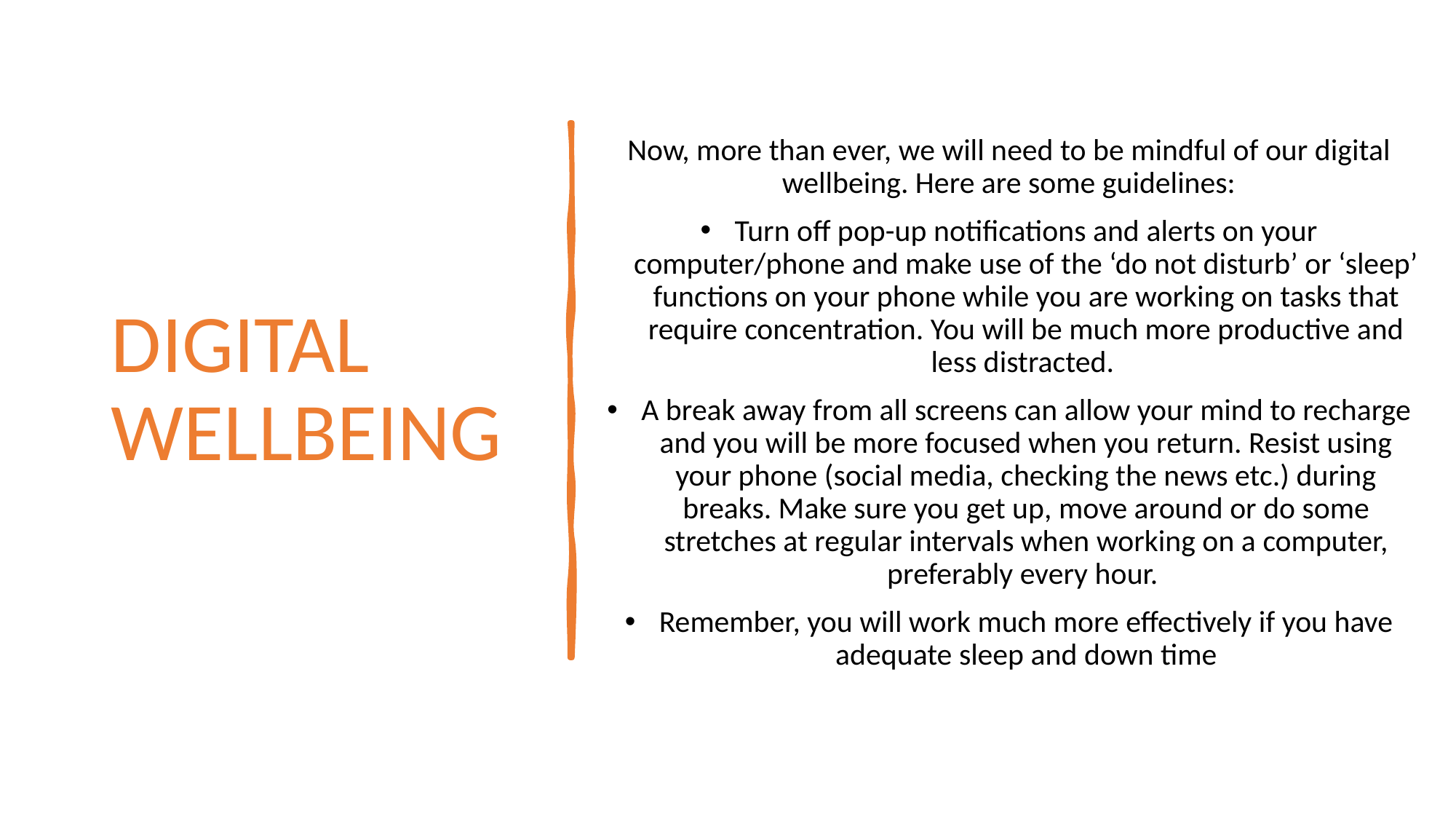

Now, more than ever, we will need to be mindful of our digital wellbeing. Here are some guidelines:
Turn off pop-up notifications and alerts on your computer/phone and make use of the ‘do not disturb’ or ‘sleep’ functions on your phone while you are working on tasks that require concentration. You will be much more productive and less distracted.
A break away from all screens can allow your mind to recharge and you will be more focused when you return. Resist using your phone (social media, checking the news etc.) during breaks. Make sure you get up, move around or do some stretches at regular intervals when working on a computer, preferably every hour.
Remember, you will work much more effectively if you have adequate sleep and down time
# DIGITAL WELLBEING